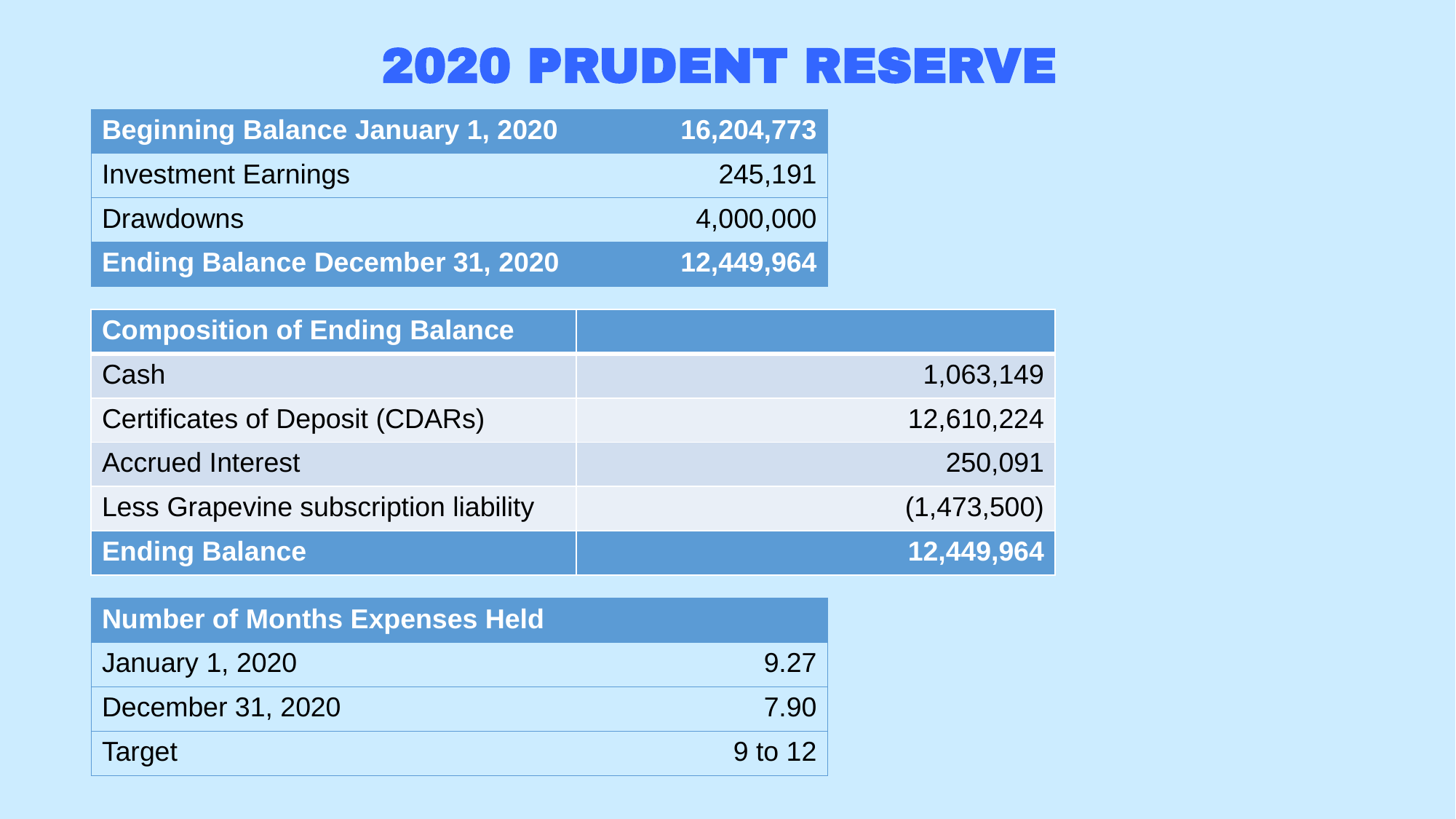

# 2020 PRUDENT RESERVE
| Beginning Balance January 1, 2020 | 16,204,773 |
| --- | --- |
| Investment Earnings | 245,191 |
| Drawdowns | 4,000,000 |
| Ending Balance December 31, 2020 | 12,449,964 |
| Composition of Ending Balance |  |
| --- | --- |
| Cash | 1,063,149 |
| Certificates of Deposit (CDARs) | 12,610,224 |
| Accrued Interest | 250,091 |
| Less Grapevine subscription liability | (1,473,500) |
| Ending Balance | 12,449,964 |
| Number of Months Expenses Held |  |
| --- | --- |
| January 1, 2020 | 9.27 |
| December 31, 2020 | 7.90 |
| Target | 9 to 12 |